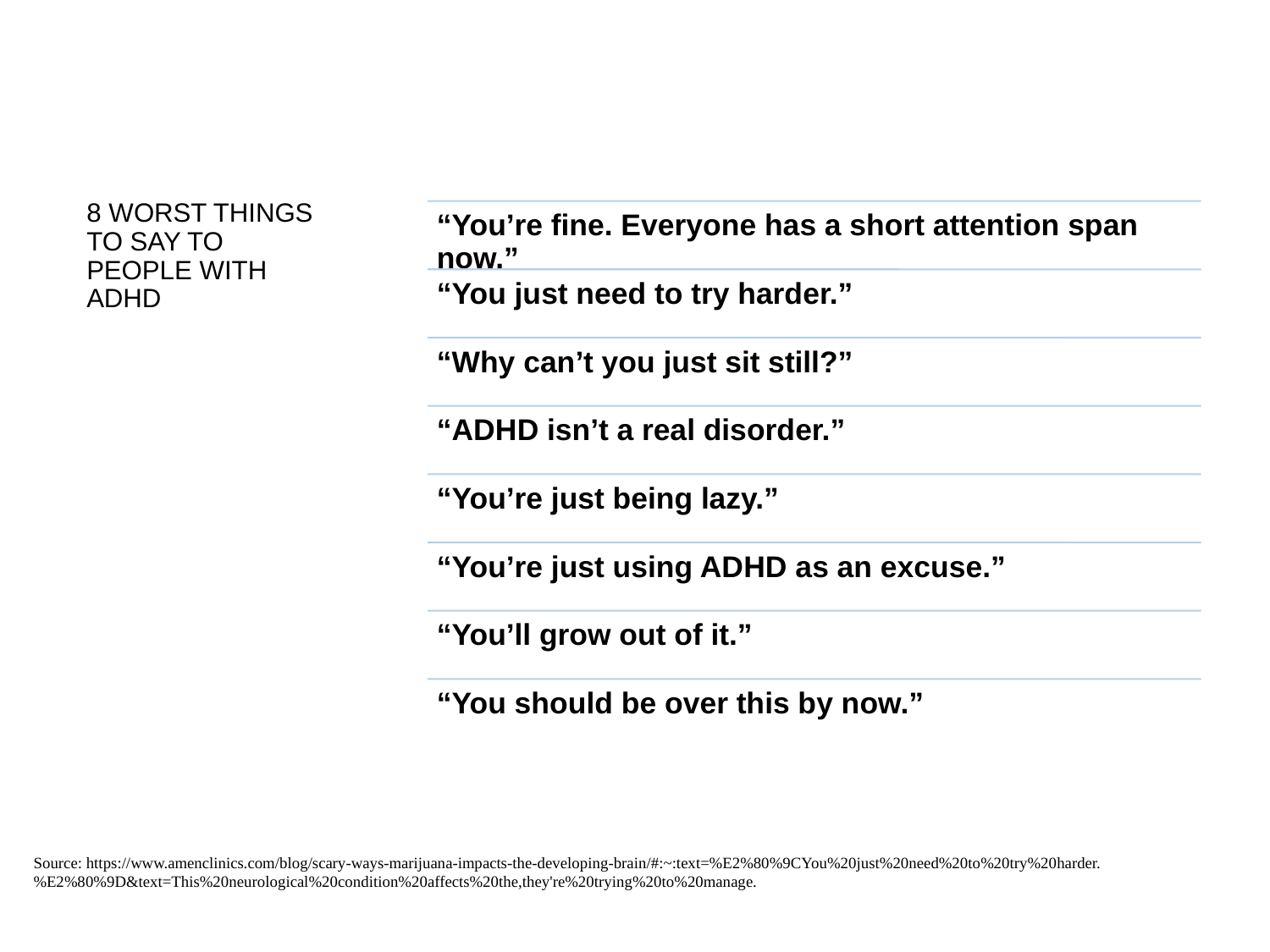

# 8 WORST THINGS TO SAY TO PEOPLE WITH ADHD
“You’re fine. Everyone has a short attention span now.”
“You just need to try harder.”
“Why can’t you just sit still?”
“ADHD isn’t a real disorder.”
“You’re just being lazy.”
“You’re just using ADHD as an excuse.”
“You’ll grow out of it.”
“You should be over this by now.”
Source: https://www.amenclinics.com/blog/scary-ways-marijuana-impacts-the-developing-brain/#:~:text=%E2%80%9CYou%20just%20need%20to%20try%20harder.%E2%80%9D&text=This%20neurological%20condition%20affects%20the,they're%20trying%20to%20manage.